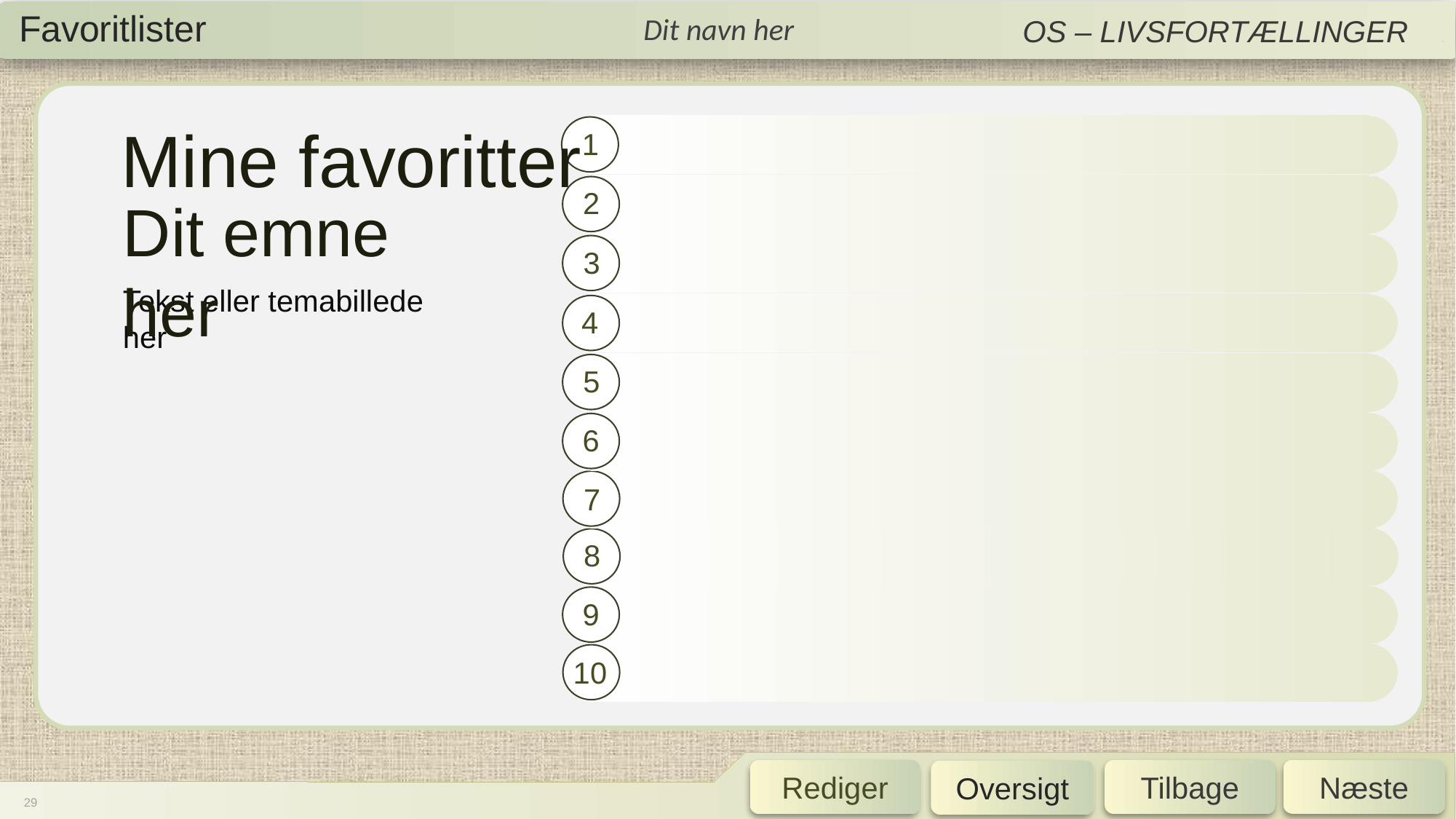

Siden hører til Oversigtshjulet – slet ikke
# Favoritlister
Dit navn her

Dit emne her

Tekst eller temabillede her

29